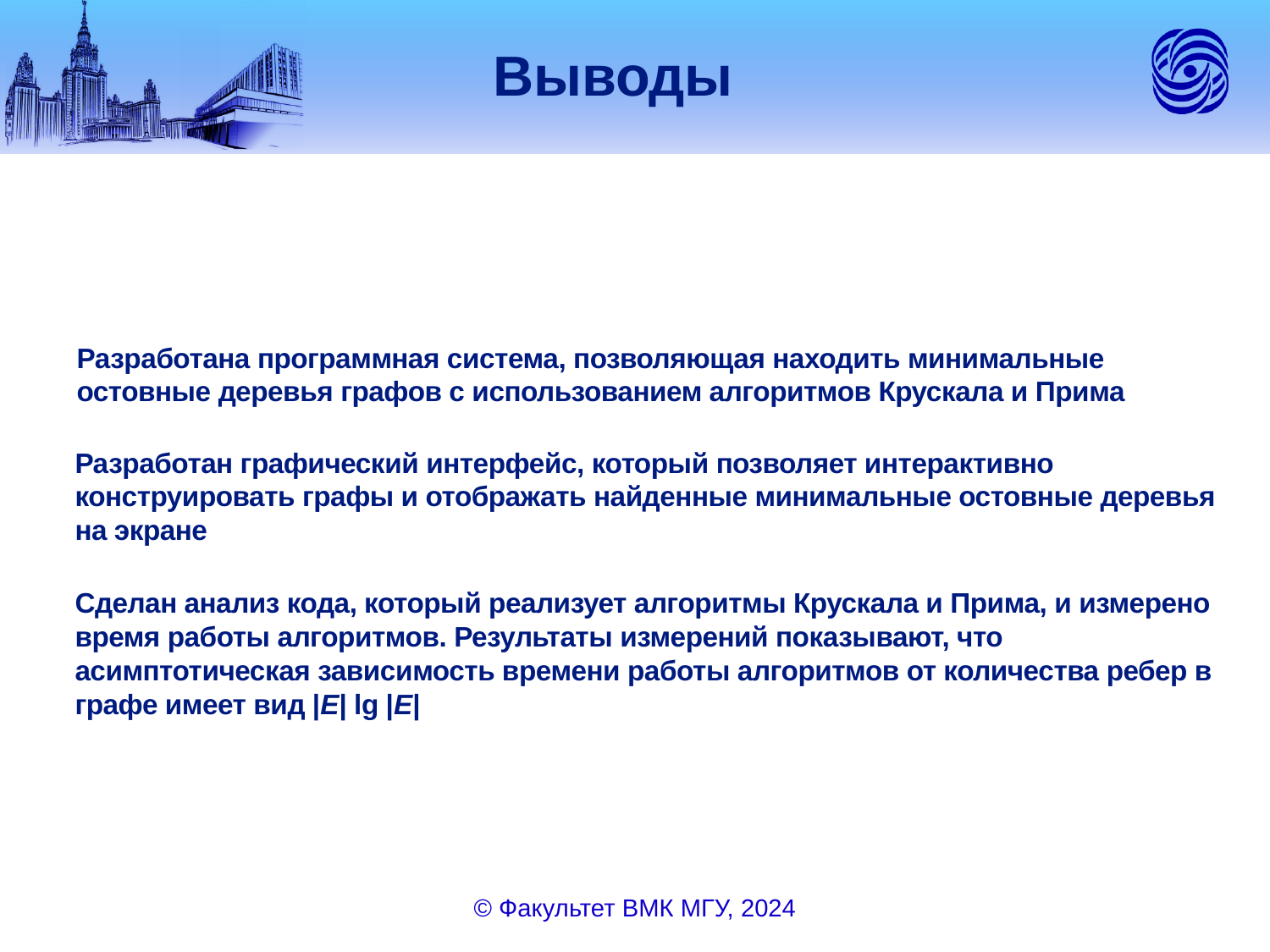

Выводы
Разработана программная система, позволяющая находить минимальные остовные деревья графов с использованием алгоритмов Крускала и Прима
Разработан графический интерфейс, который позволяет интерактивно конструировать графы и отображать найденные минимальные остовные деревья на экране
Сделан анализ кода, который реализует алгоритмы Крускала и Прима, и измерено время работы алгоритмов. Результаты измерений показывают, что асимптотическая зависимость времени работы алгоритмов от количества ребер в графе имеет вид |E| lg |E|